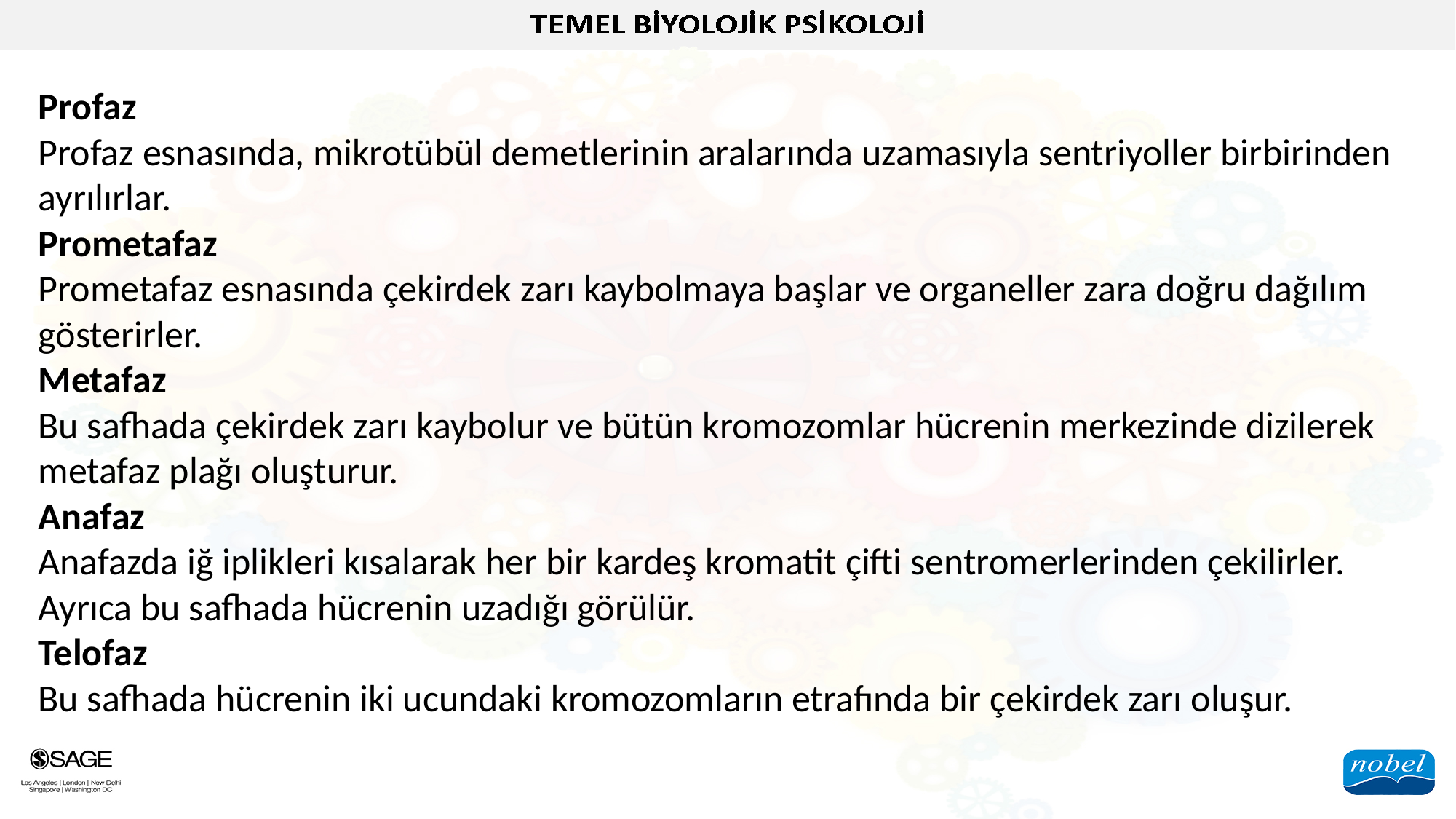

Profaz
Profaz esnasında, mikrotübül demetlerinin aralarında uzamasıyla sentriyoller birbirinden ayrılırlar.
Prometafaz
Prometafaz esnasında çekirdek zarı kaybolmaya başlar ve organeller zara doğru dağılım gösterirler.
Metafaz
Bu safhada çekirdek zarı kaybolur ve bütün kromozomlar hücrenin merkezinde dizilerek metafaz plağı oluşturur.
Anafaz
Anafazda iğ iplikleri kısalarak her bir kardeş kromatit çifti sentromerlerinden çekilirler. Ayrıca bu safhada hücrenin uzadığı görülür.
Telofaz
Bu safhada hücrenin iki ucundaki kromozomların etrafında bir çekirdek zarı oluşur.